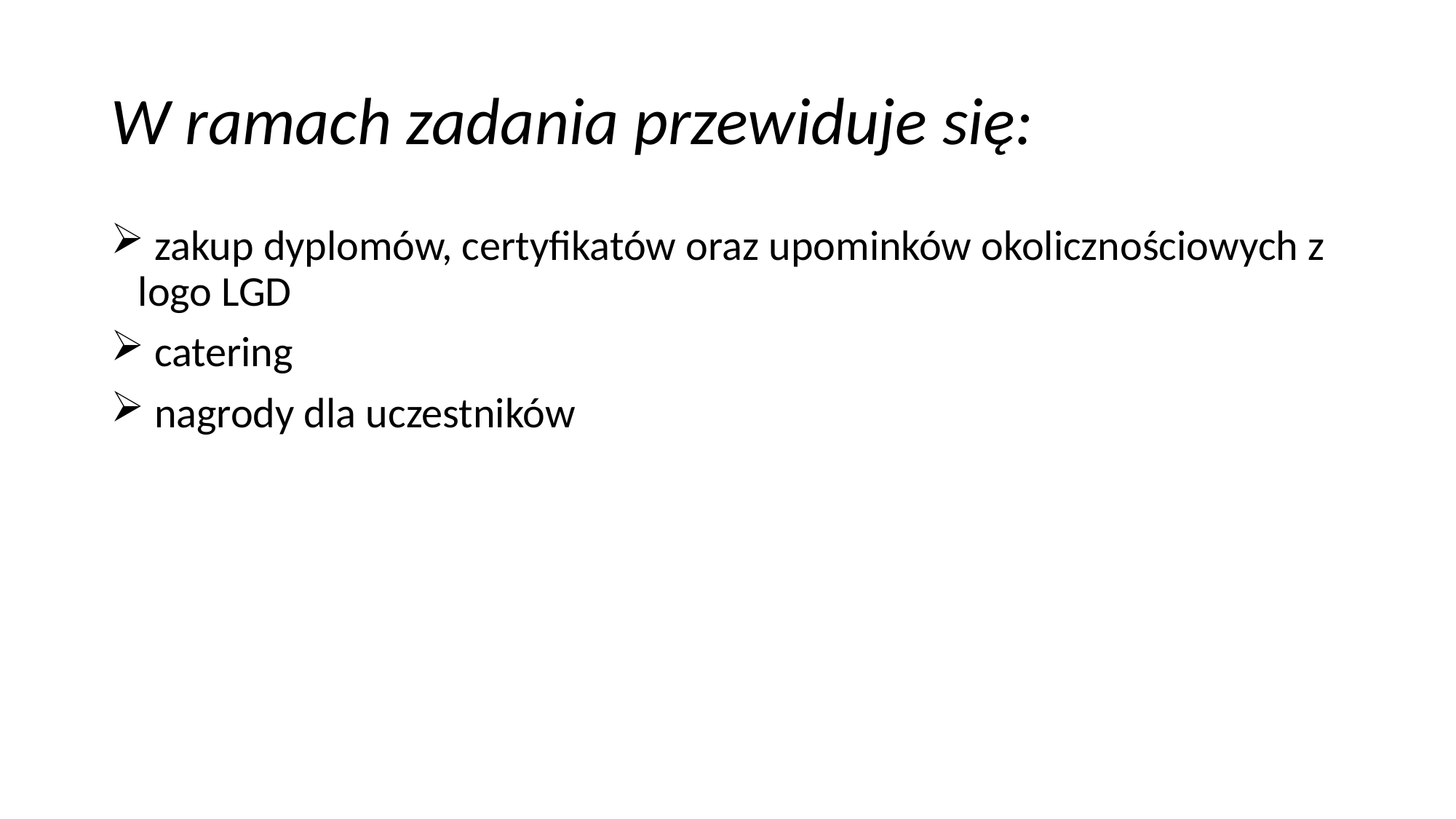

# W ramach zadania przewiduje się:
 zakup dyplomów, certyfikatów oraz upominków okolicznościowych z logo LGD
 catering
 nagrody dla uczestników